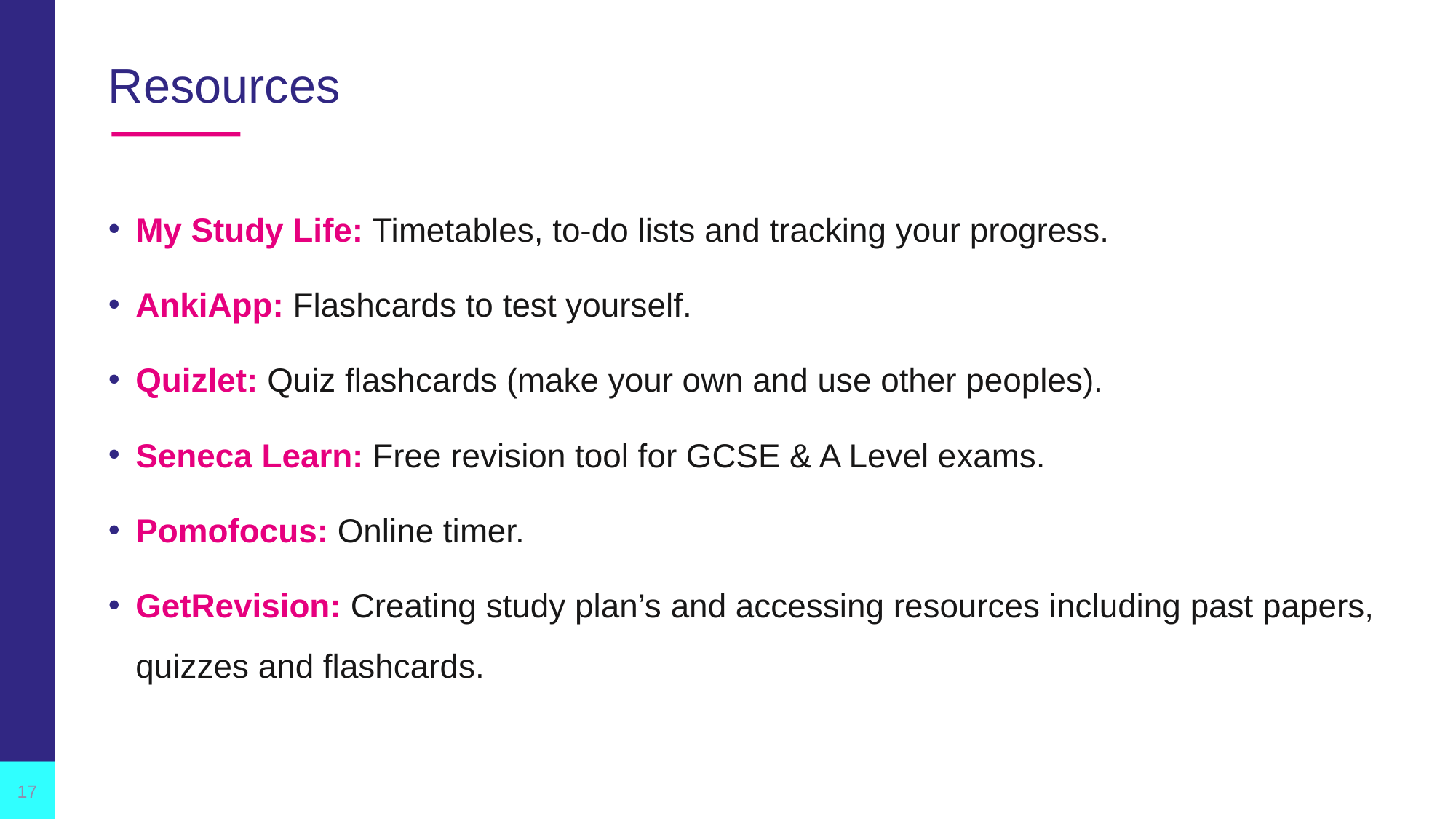

# Resources
My Study Life: Timetables, to-do lists and tracking your progress.
AnkiApp: Flashcards to test yourself.
Quizlet: Quiz flashcards (make your own and use other peoples).
Seneca Learn: Free revision tool for GCSE & A Level exams.
Pomofocus: Online timer.
GetRevision: Creating study plan’s and accessing resources including past papers, quizzes and flashcards.
17